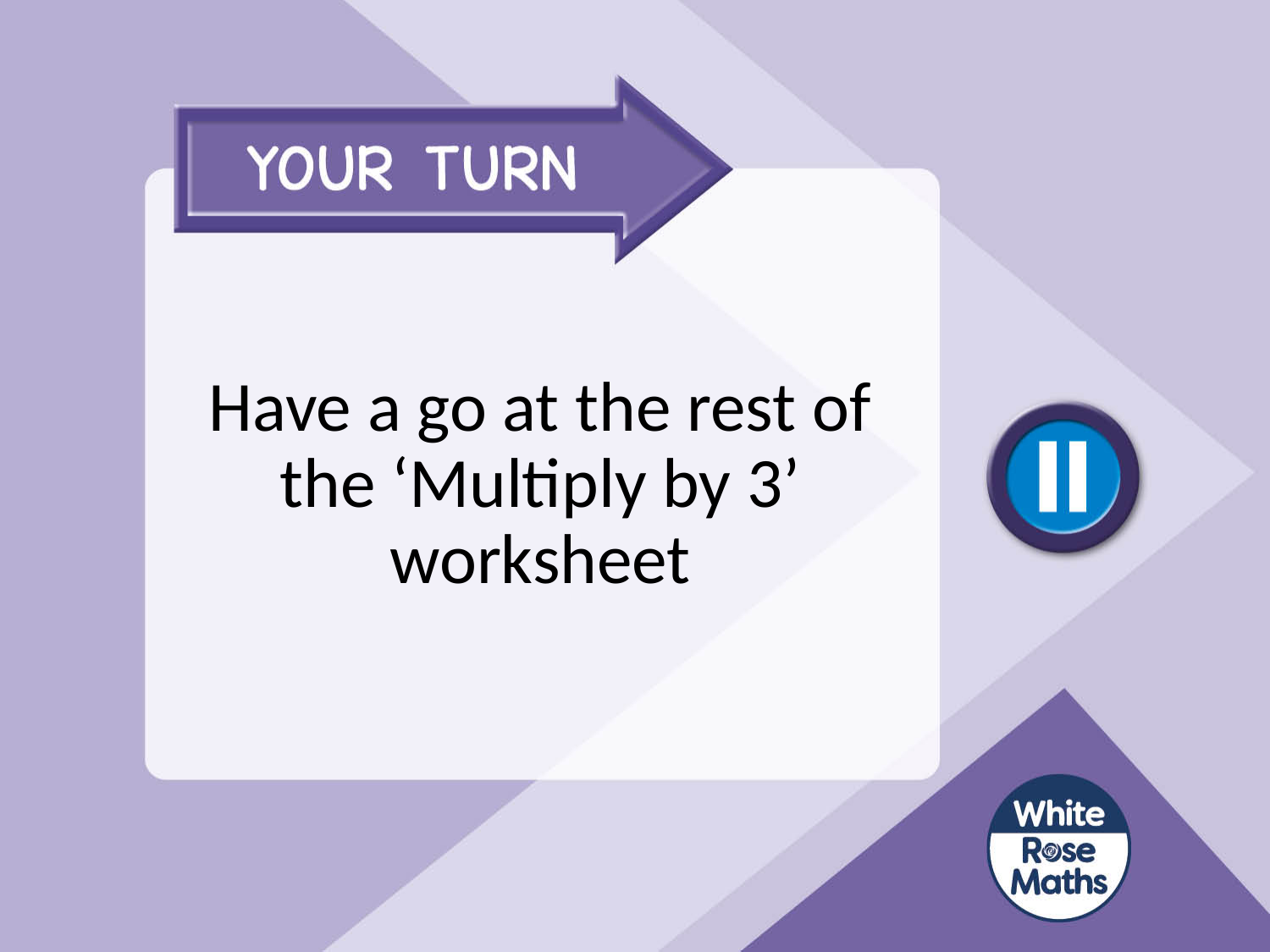

# Have a go at the rest of the ‘Multiply by 3’ worksheet